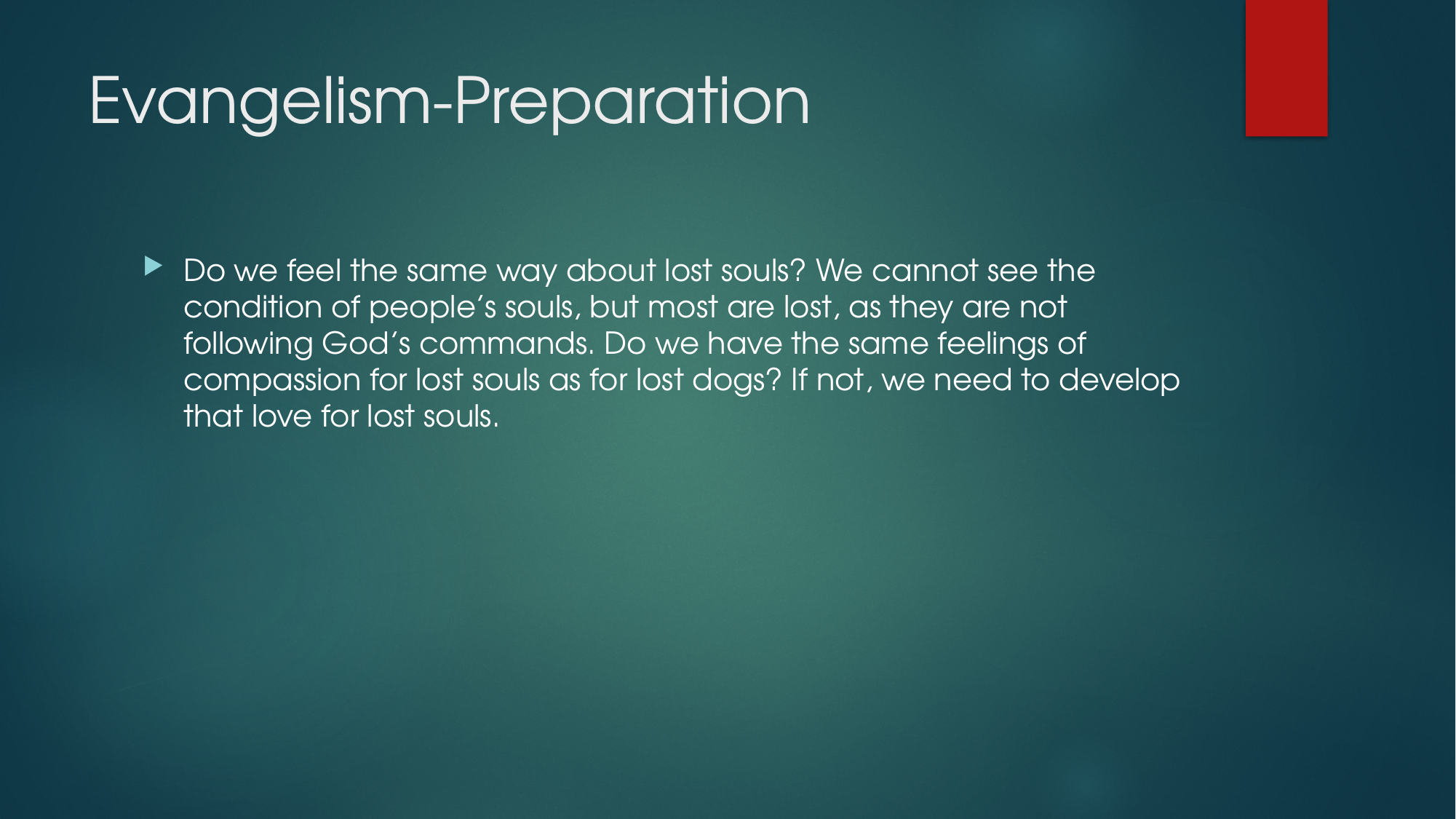

# Evangelism-Preparation
Do we feel the same way about lost souls? We cannot see the condition of people’s souls, but most are lost, as they are not following God’s commands. Do we have the same feelings of compassion for lost souls as for lost dogs? If not, we need to develop that love for lost souls.